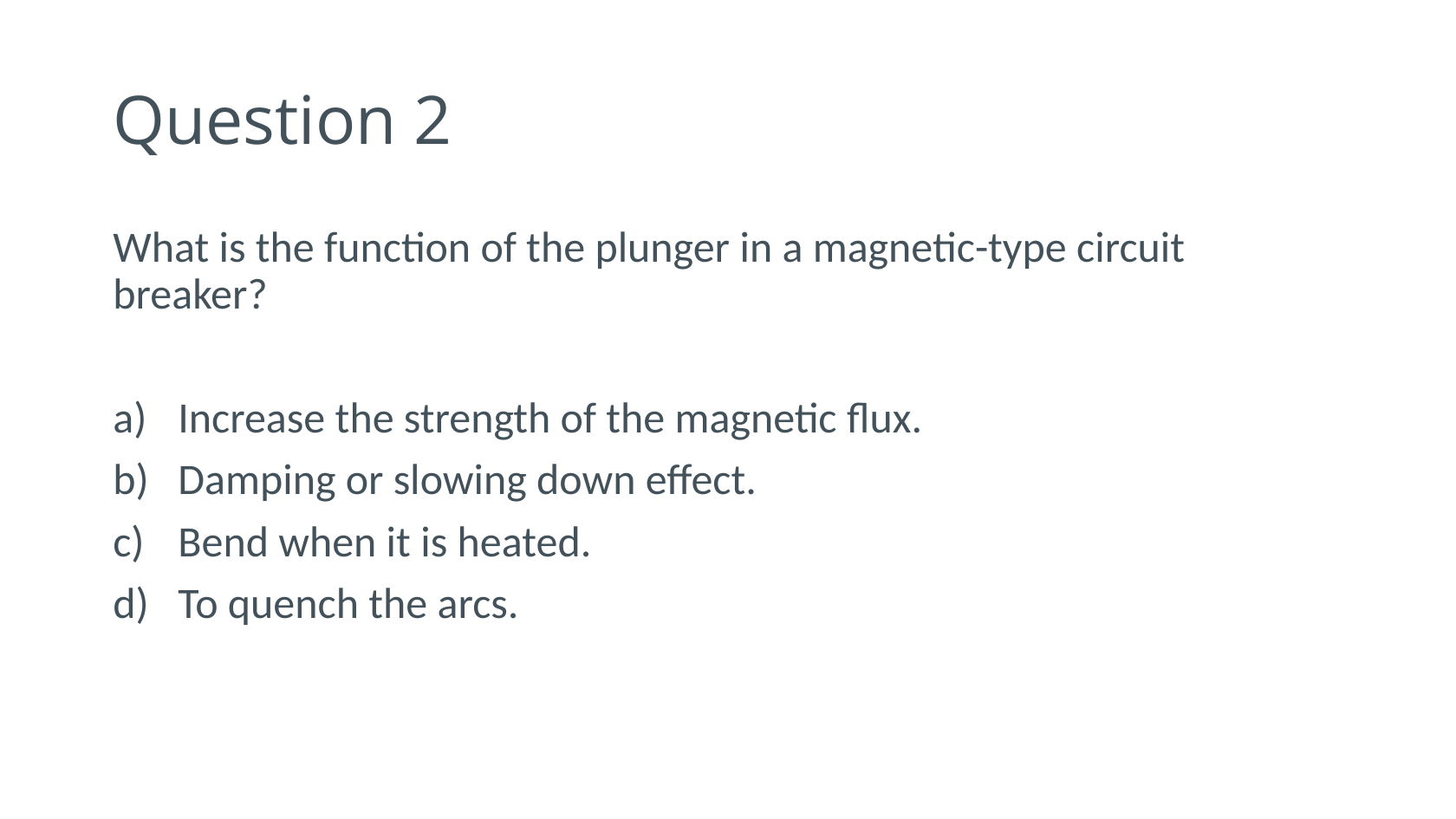

# Question 2
What is the function of the plunger in a magnetic-type circuit breaker?

Increase the strength of the magnetic flux.
Damping or slowing down effect.
Bend when it is heated.
To quench the arcs.